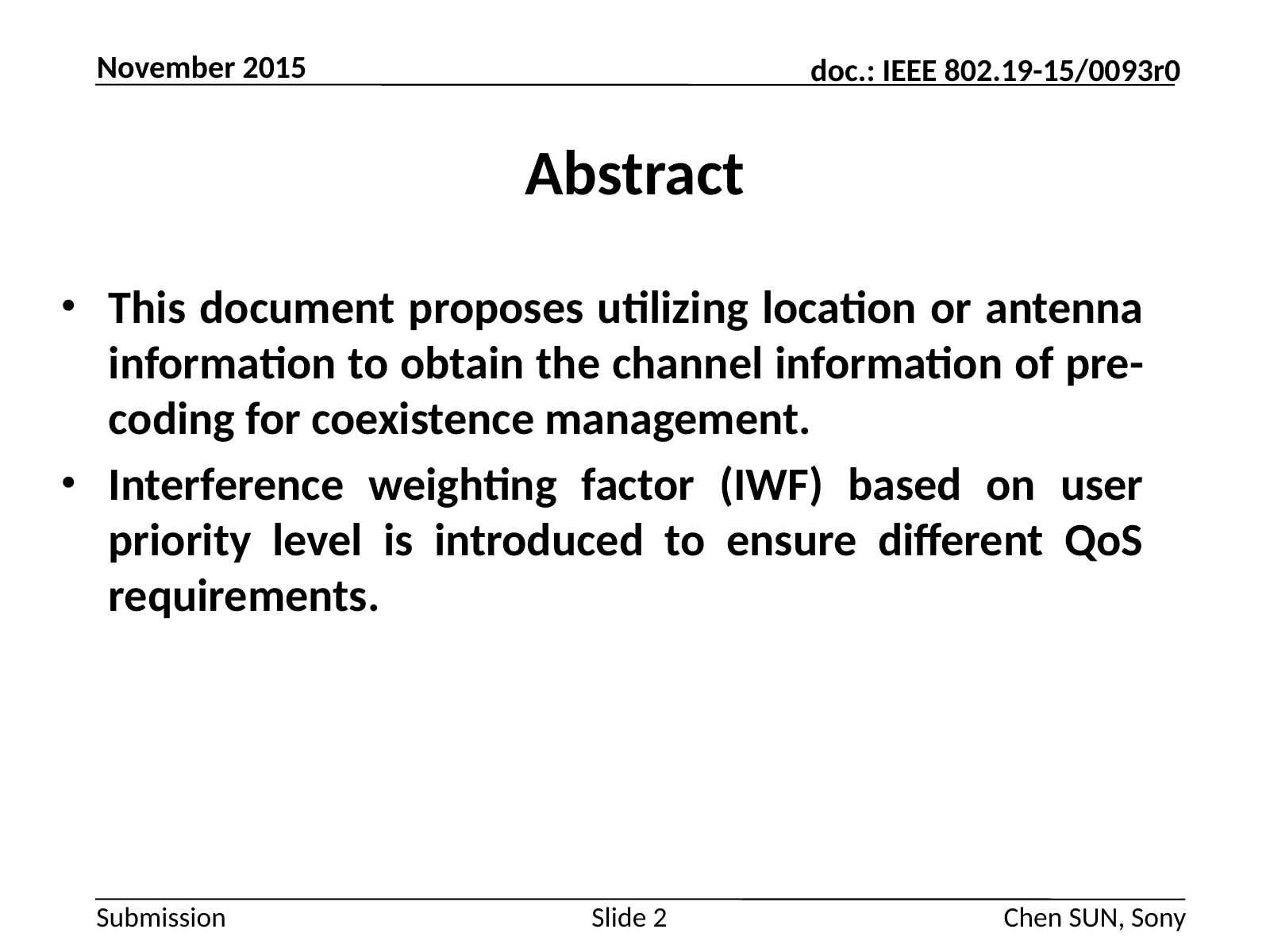

November 2015
# Abstract
This document proposes utilizing location or antenna information to obtain the channel information of pre-coding for coexistence management.
Interference weighting factor (IWF) based on user priority level is introduced to ensure different QoS requirements.

Chen SUN, Sony
Slide 2